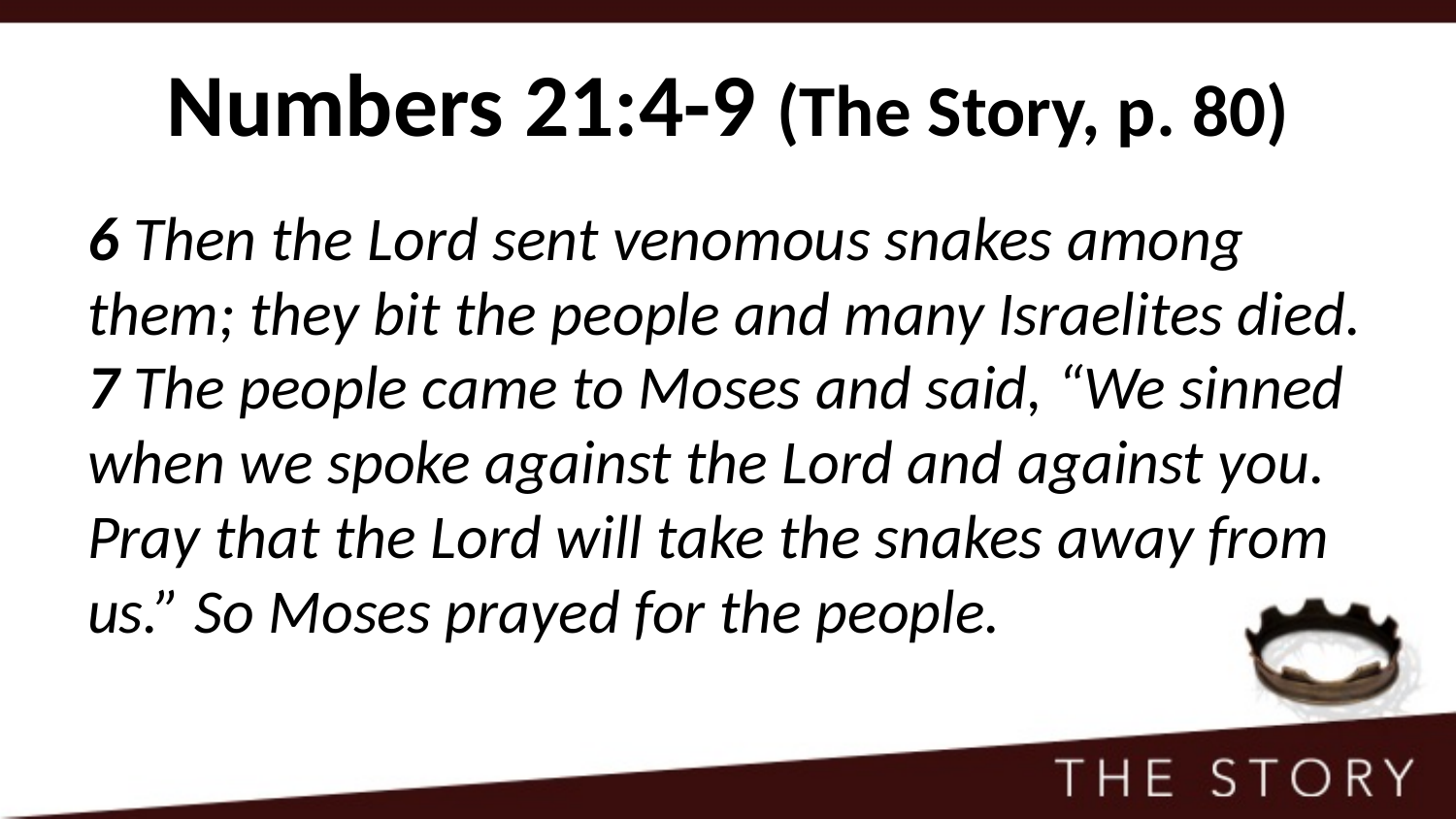

# Numbers 21:4-9 (The Story, p. 80)
6 Then the Lord sent venomous snakes among them; they bit the people and many Israelites died. 7 The people came to Moses and said, “We sinned when we spoke against the Lord and against you. Pray that the Lord will take the snakes away from us.” So Moses prayed for the people.